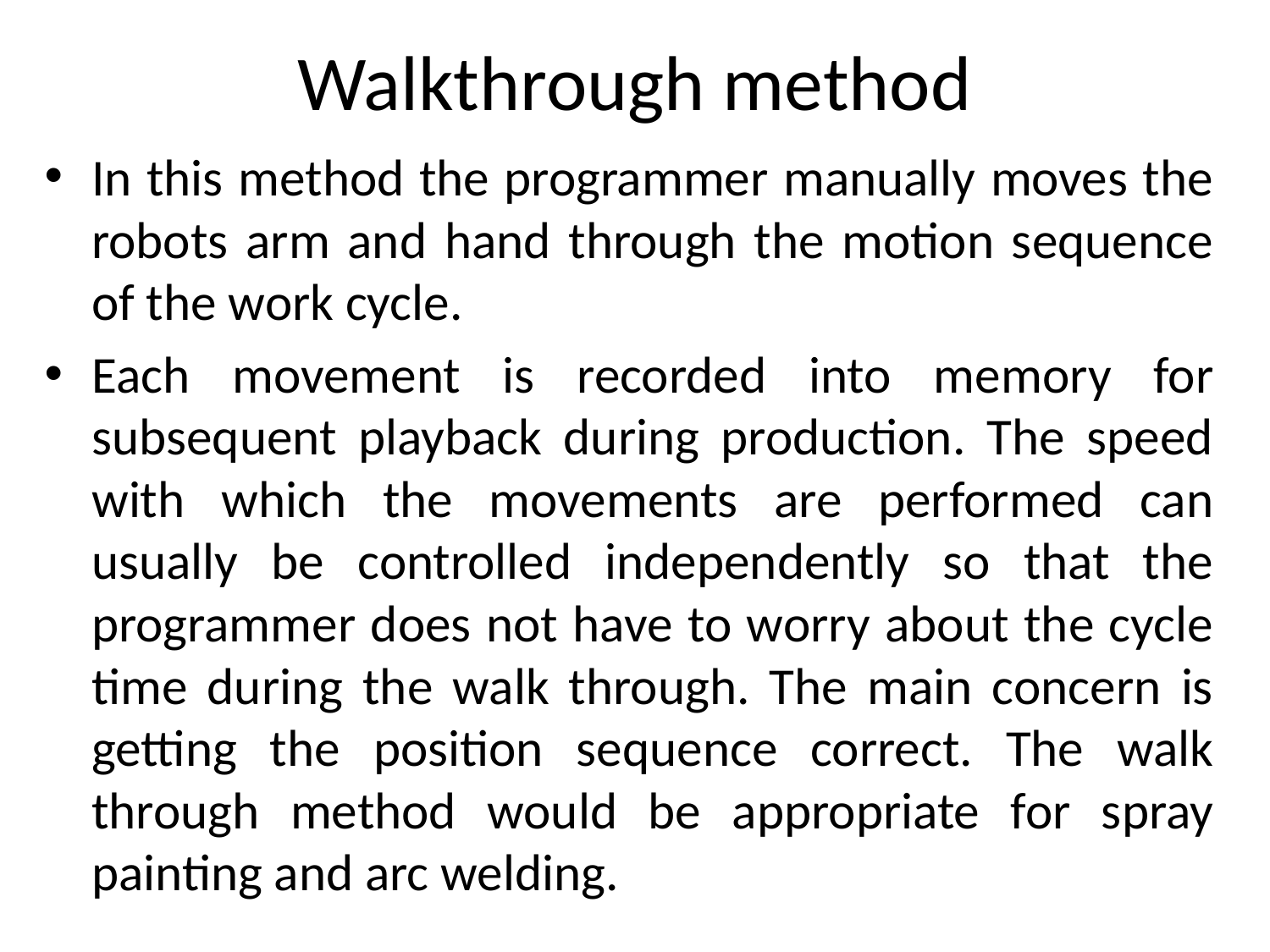

# Walkthrough method
In this method the programmer manually moves the robots arm and hand through the motion sequence of the work cycle.
Each movement is recorded into memory for subsequent playback during production. The speed with which the movements are performed can usually be controlled independently so that the programmer does not have to worry about the cycle time during the walk through. The main concern is getting the position sequence correct. The walk through method would be appropriate for spray painting and arc welding.